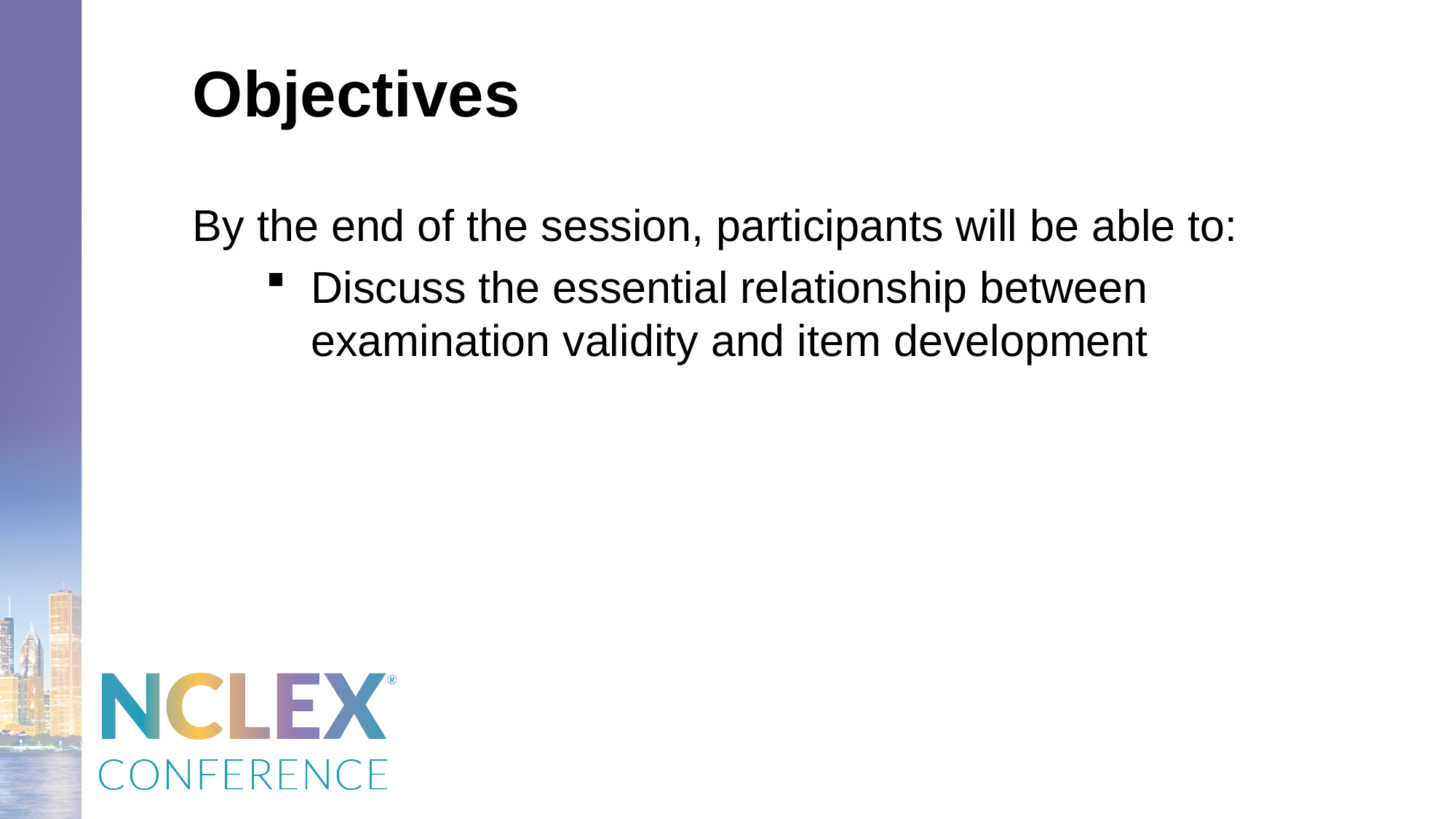

# Objectives
By the end of the session, participants will be able to:
Discuss the essential relationship between examination validity and item development